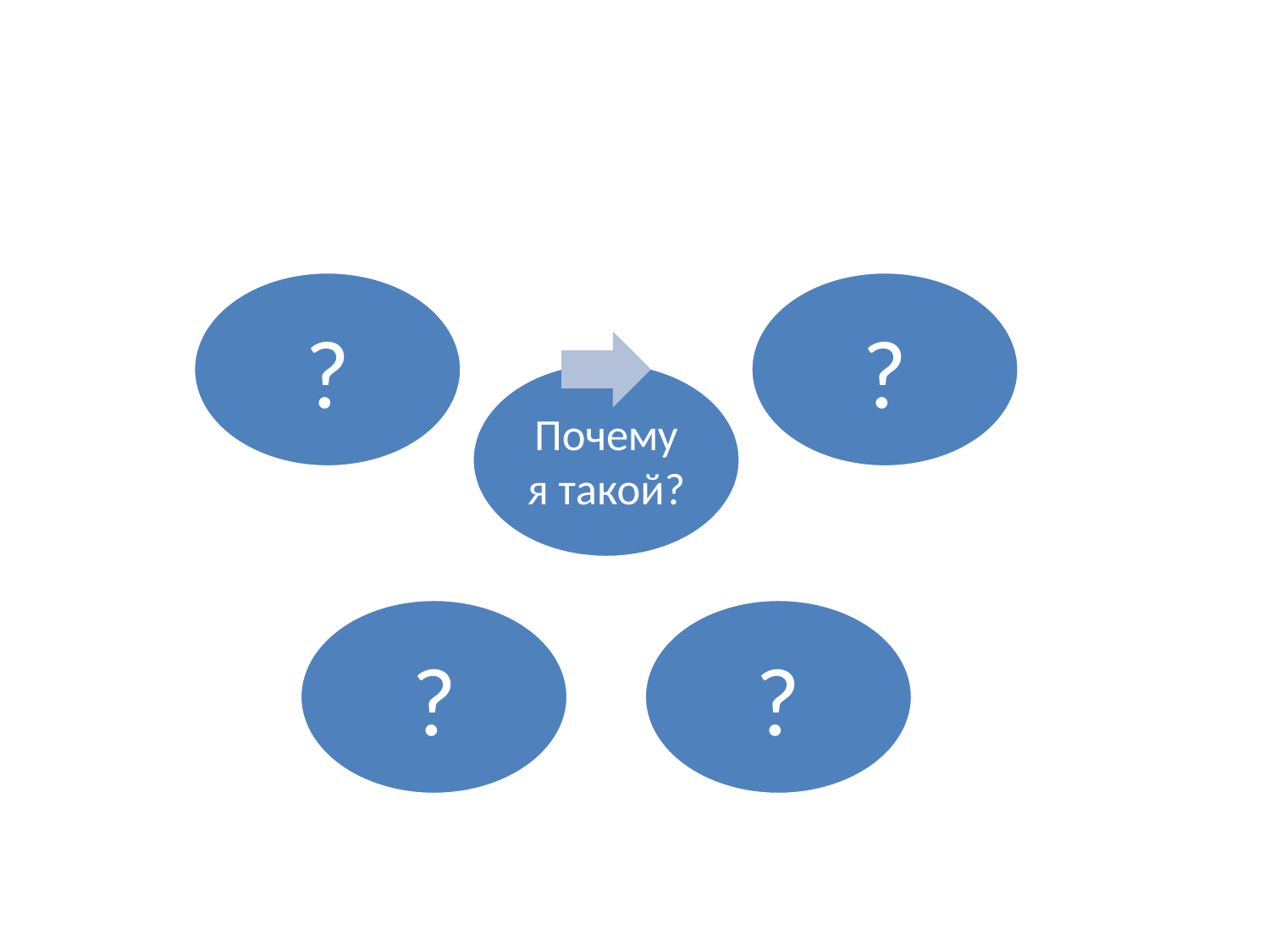

Почему я такой?
?
?
?
?